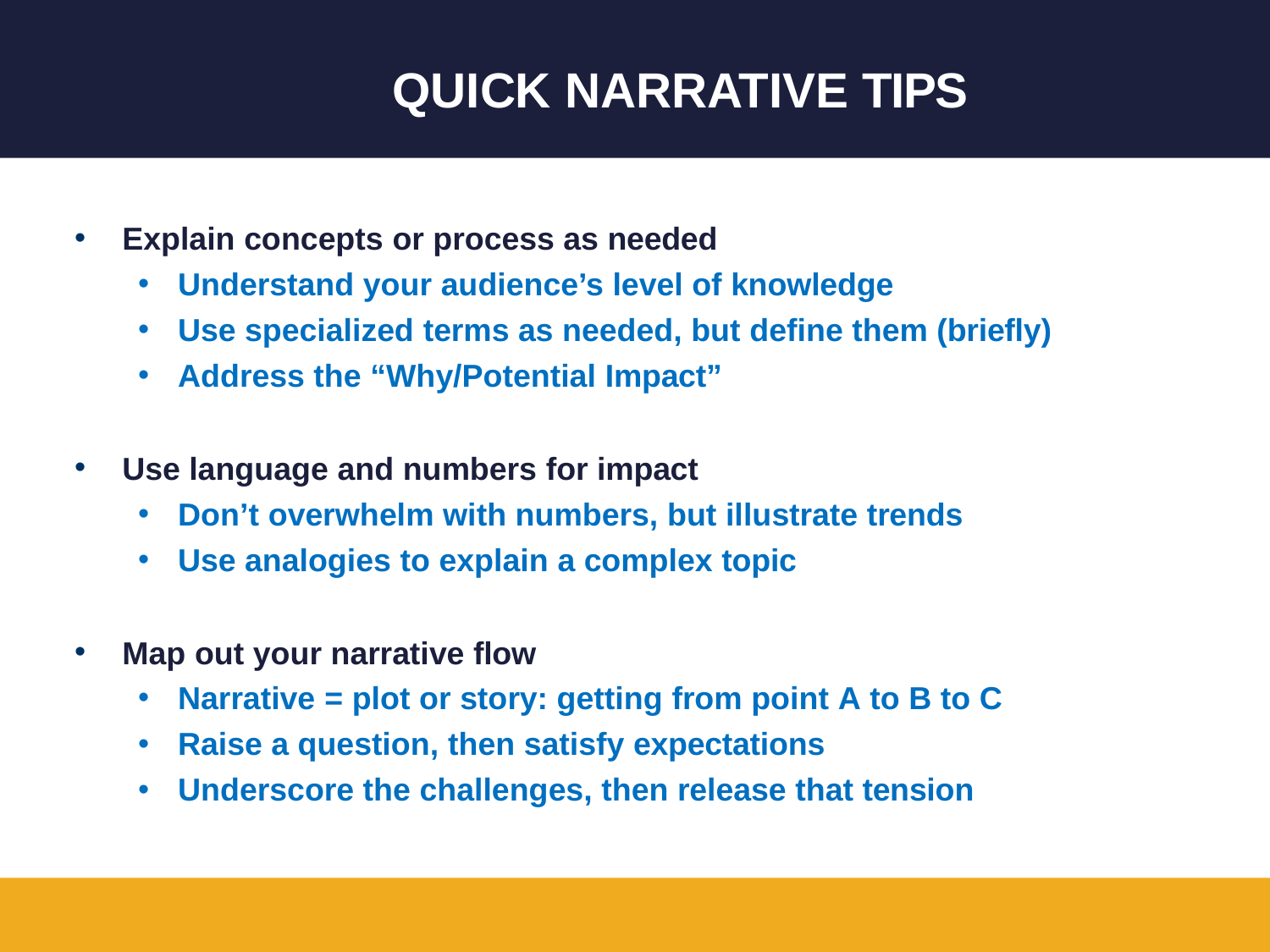

# Quick Narrative Tips
Explain concepts or process as needed
Understand your audience’s level of knowledge
Use specialized terms as needed, but define them (briefly)
Address the “Why/Potential Impact”

Use language and numbers for impact
Don’t overwhelm with numbers, but illustrate trends
Use analogies to explain a complex topic

Map out your narrative flow
Narrative = plot or story: getting from point A to B to C
Raise a question, then satisfy expectations
Underscore the challenges, then release that tension